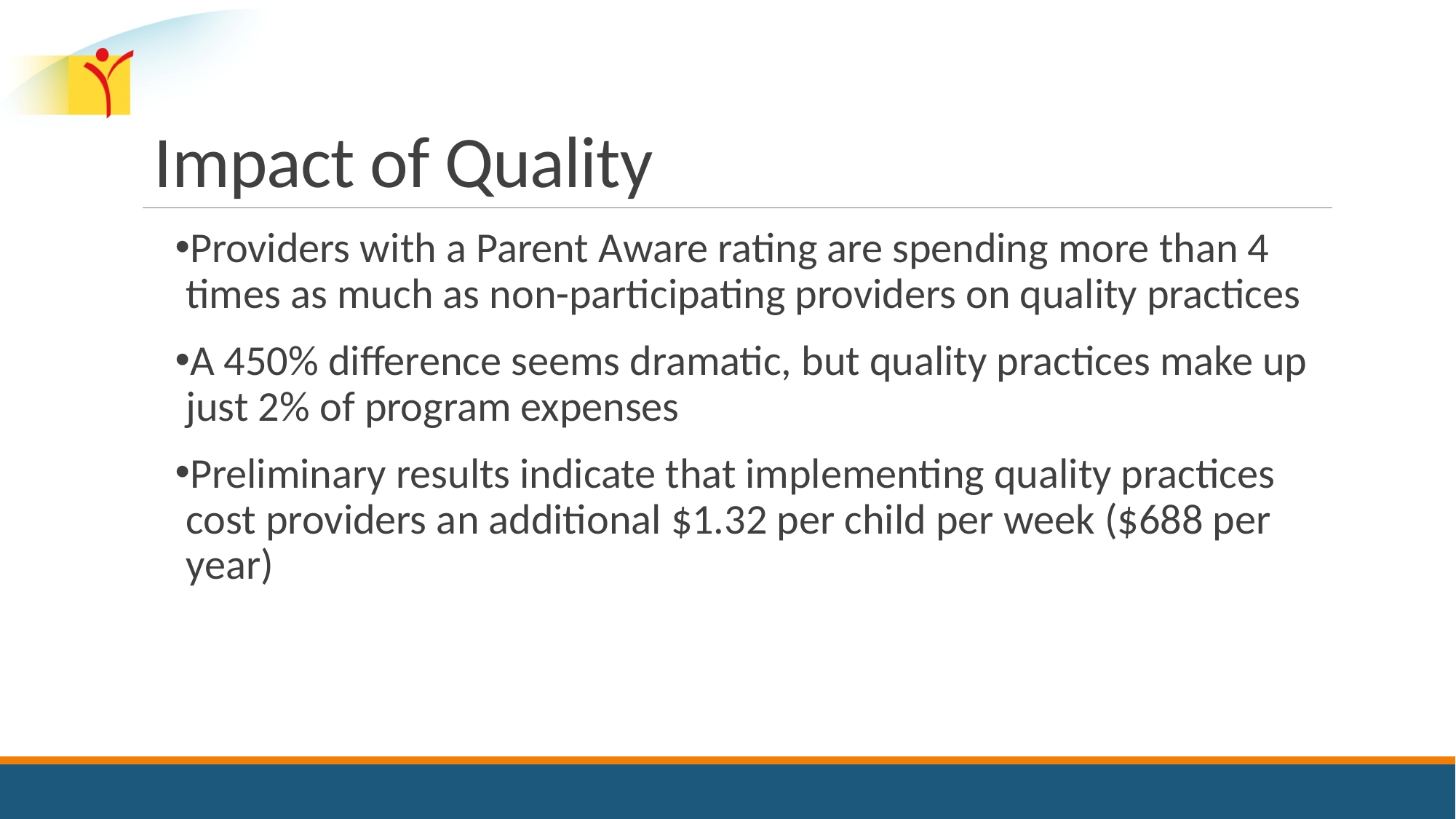

# Impact of Quality
Providers with a Parent Aware rating are spending more than 4 times as much as non-participating providers on quality practices
A 450% difference seems dramatic, but quality practices make up just 2% of program expenses
Preliminary results indicate that implementing quality practices cost providers an additional $1.32 per child per week ($688 per year)